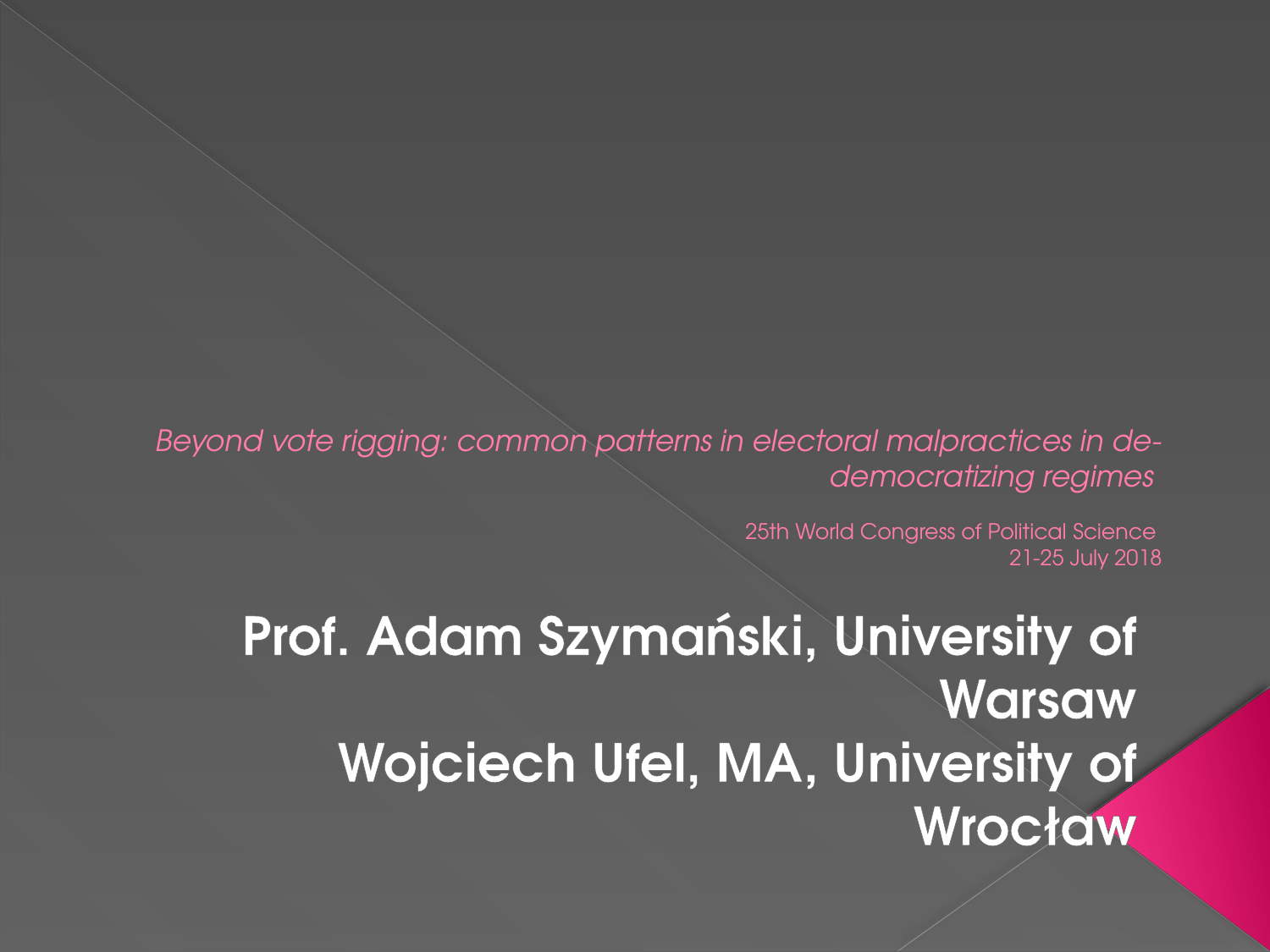

# Beyond vote rigging: common patterns in electoral malpractices in de-democratizing regimes 25th World Congress of Political Science 21-25 July 2018
Prof. Adam Szymański, University of Warsaw
Wojciech Ufel, MA, University of Wrocław